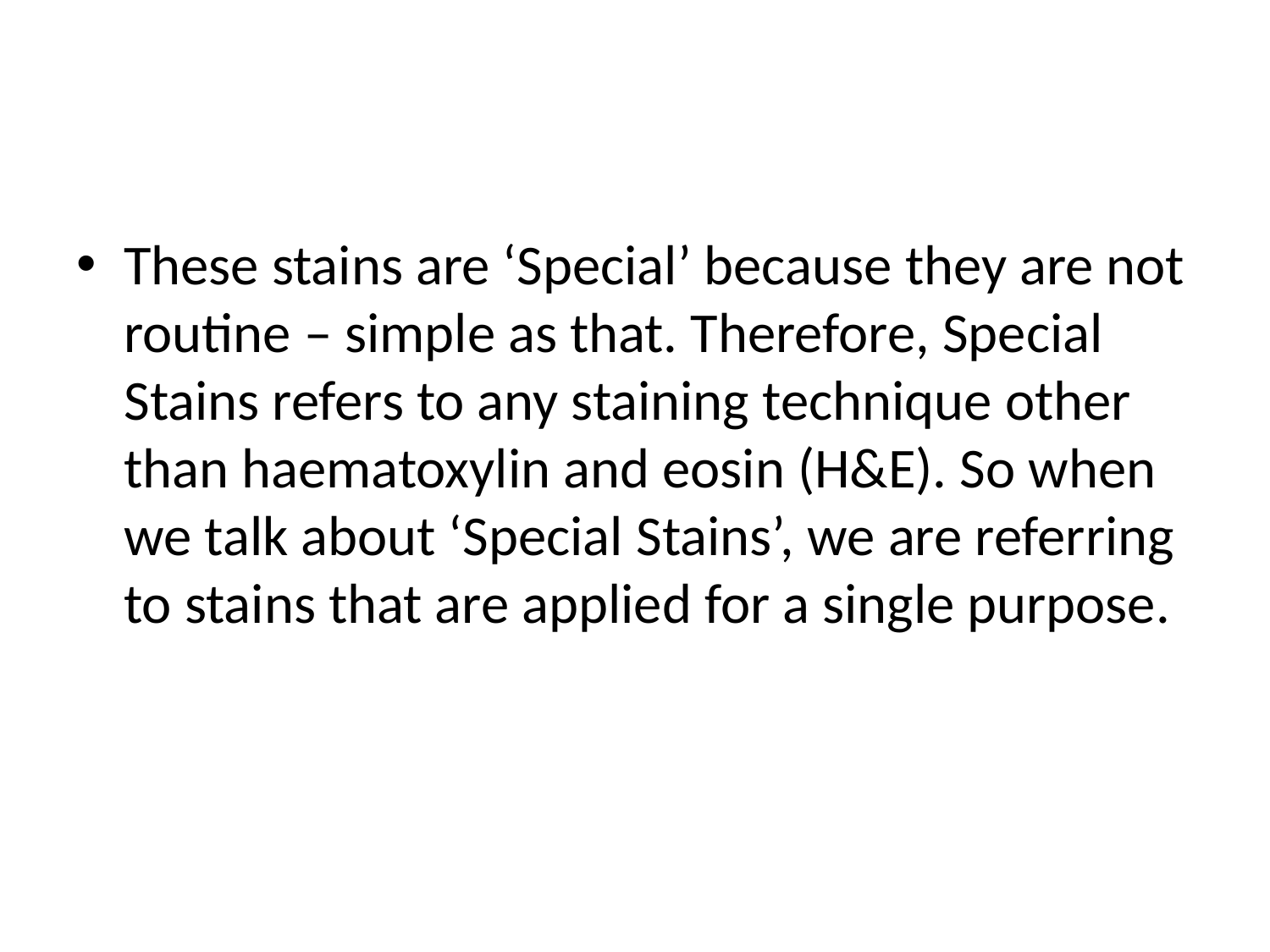

These stains are ‘Special’ because they are not routine – simple as that. Therefore, Special Stains refers to any staining technique other than haematoxylin and eosin (H&E). So when we talk about ‘Special Stains’, we are referring to stains that are applied for a single purpose.